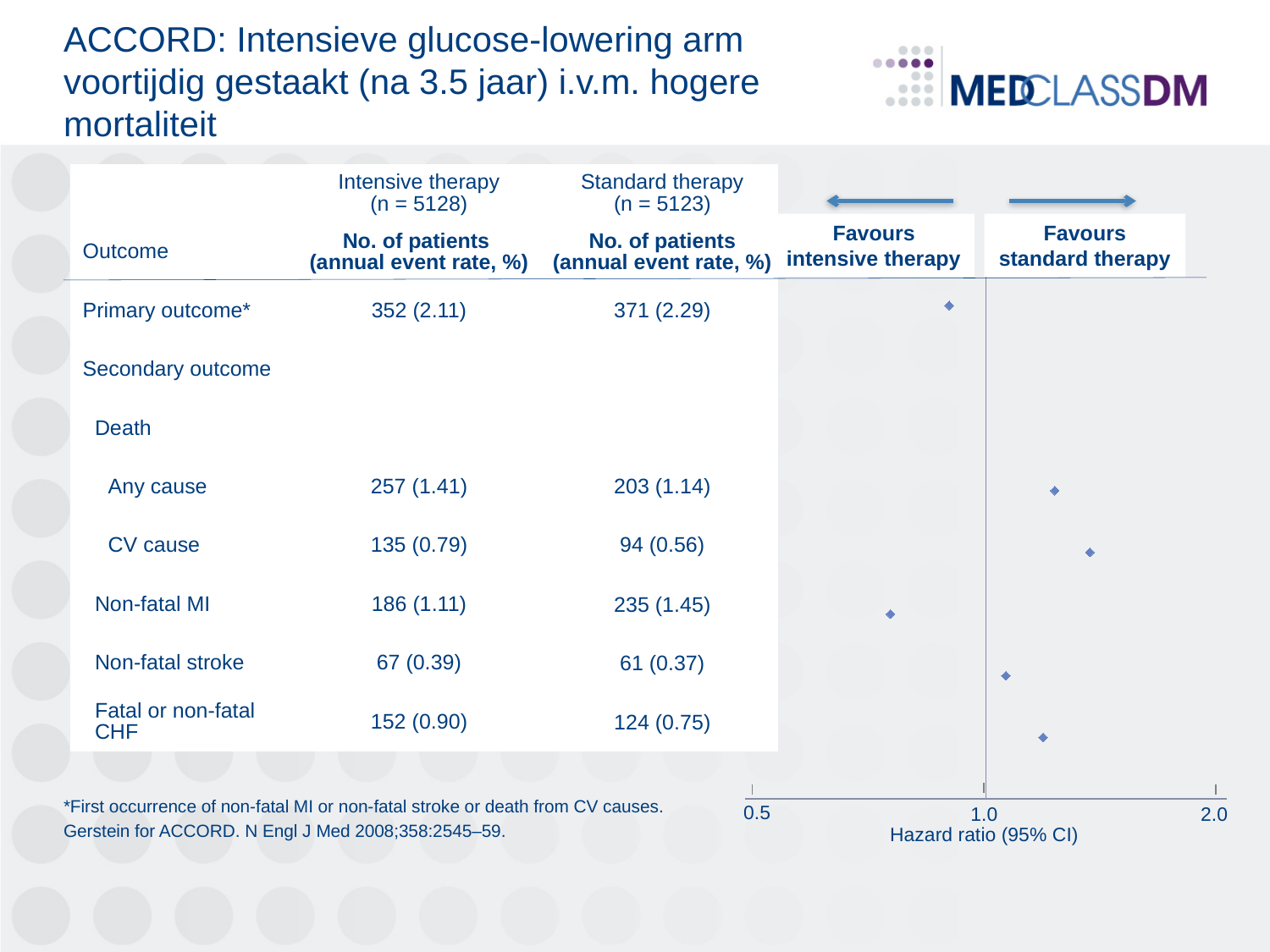

# ACCORD: Intensieve glucose-lowering arm voortijdig gestaakt (na 3.5 jaar) i.v.m. hogere mortaliteit
|  | Intensive therapy (n = 5128) | Standard therapy (n = 5123) |
| --- | --- | --- |
| Outcome | No. of patients (annual event rate, %) | No. of patients (annual event rate, %) |
| Primary outcome\* | 352 (2.11) | 371 (2.29) |
| Secondary outcome |  |  |
| Death |  |  |
| Any cause | 257 (1.41) | 203 (1.14) |
| CV cause | 135 (0.79) | 94 (0.56) |
| Non-fatal MI | 186 (1.11) | 235 (1.45) |
| Non-fatal stroke | 67 (0.39) | 61 (0.37) |
| Fatal or non-fatal CHF | 152 (0.90) | 124 (0.75) |
Favours intensive therapy
Favours standard therapy

### Chart

| Category | Mean |
|---|---|
*First occurrence of non-fatal MI or non-fatal stroke or death from CV causes.
Gerstein for ACCORD. N Engl J Med 2008;358:2545–59.
0.5
1.0
2.0
Hazard ratio (95% CI)